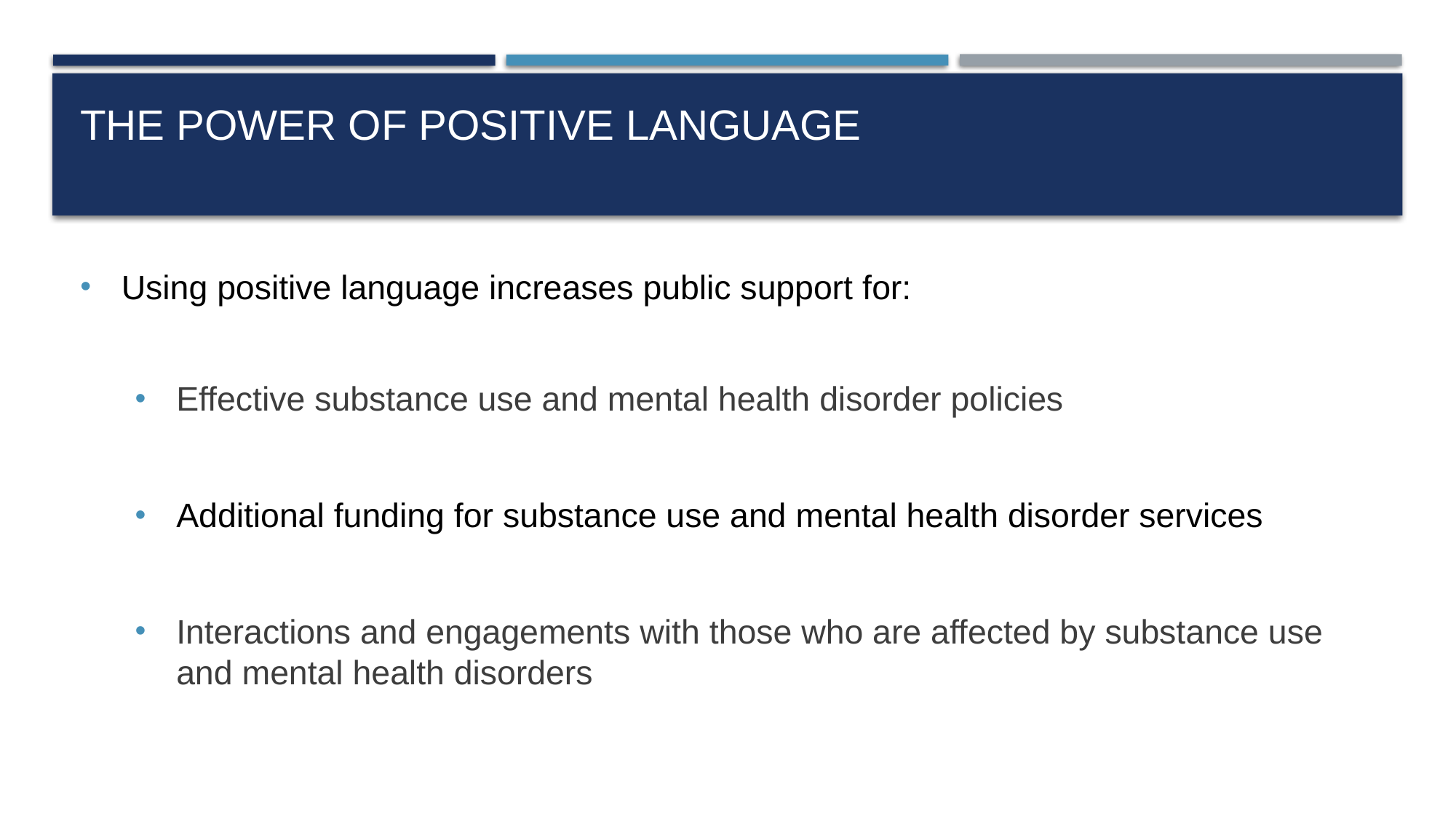

# The Power of Positive Language
Using positive language increases public support for:

Effective substance use and mental health disorder policies

Additional funding for substance use and mental health disorder services

Interactions and engagements with those who are affected by substance use and mental health disorders